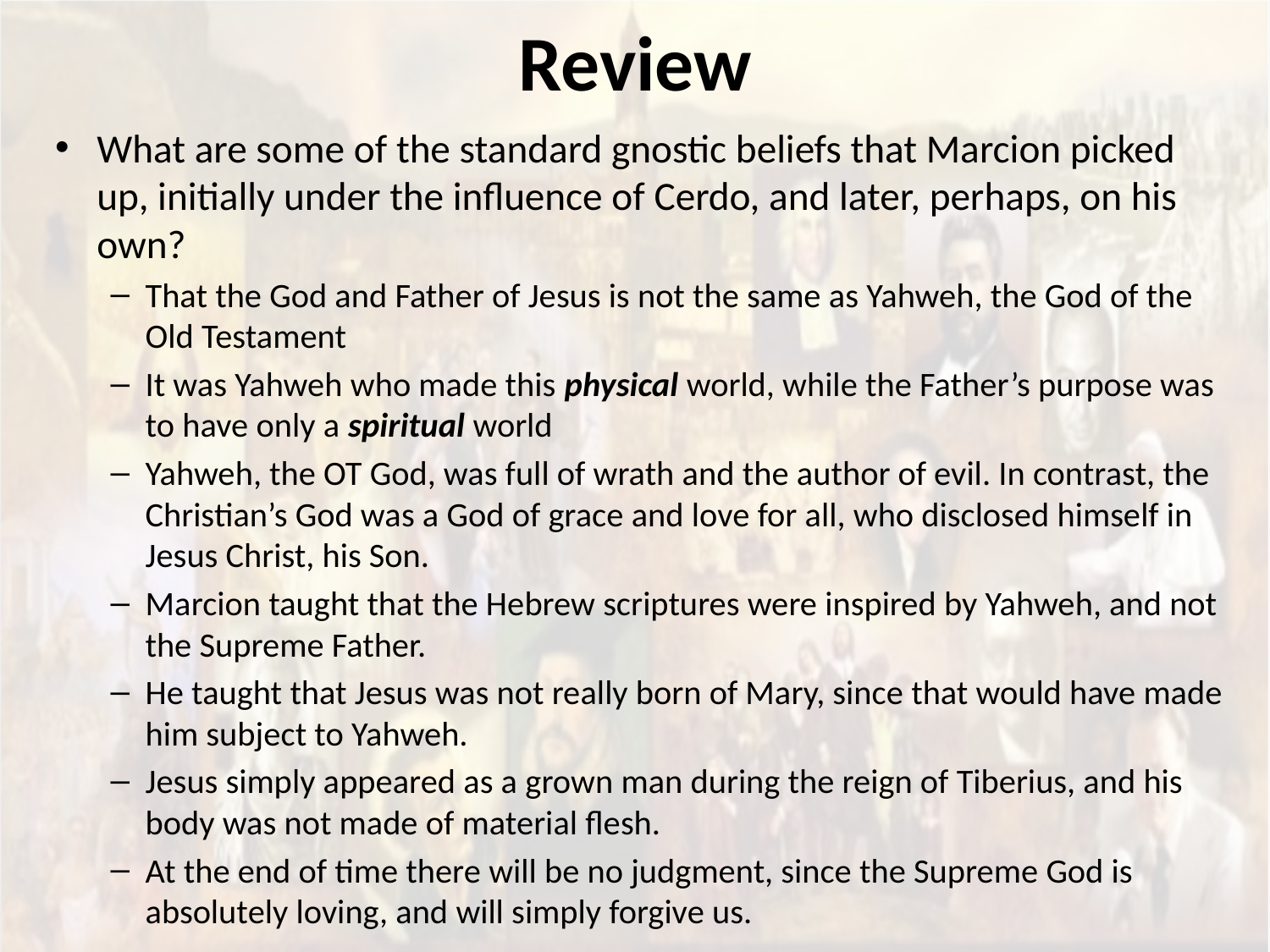

# Review
What are some of the standard gnostic beliefs that Marcion picked up, initially under the influence of Cerdo, and later, perhaps, on his own?
That the God and Father of Jesus is not the same as Yahweh, the God of the Old Testament
It was Yahweh who made this physical world, while the Father’s purpose was to have only a spiritual world
Yahweh, the OT God, was full of wrath and the author of evil. In contrast, the Christian’s God was a God of grace and love for all, who disclosed himself in Jesus Christ, his Son.
Marcion taught that the Hebrew scriptures were inspired by Yahweh, and not the Supreme Father.
He taught that Jesus was not really born of Mary, since that would have made him subject to Yahweh.
Jesus simply appeared as a grown man during the reign of Tiberius, and his body was not made of material flesh.
At the end of time there will be no judgment, since the Supreme God is absolutely loving, and will simply forgive us.